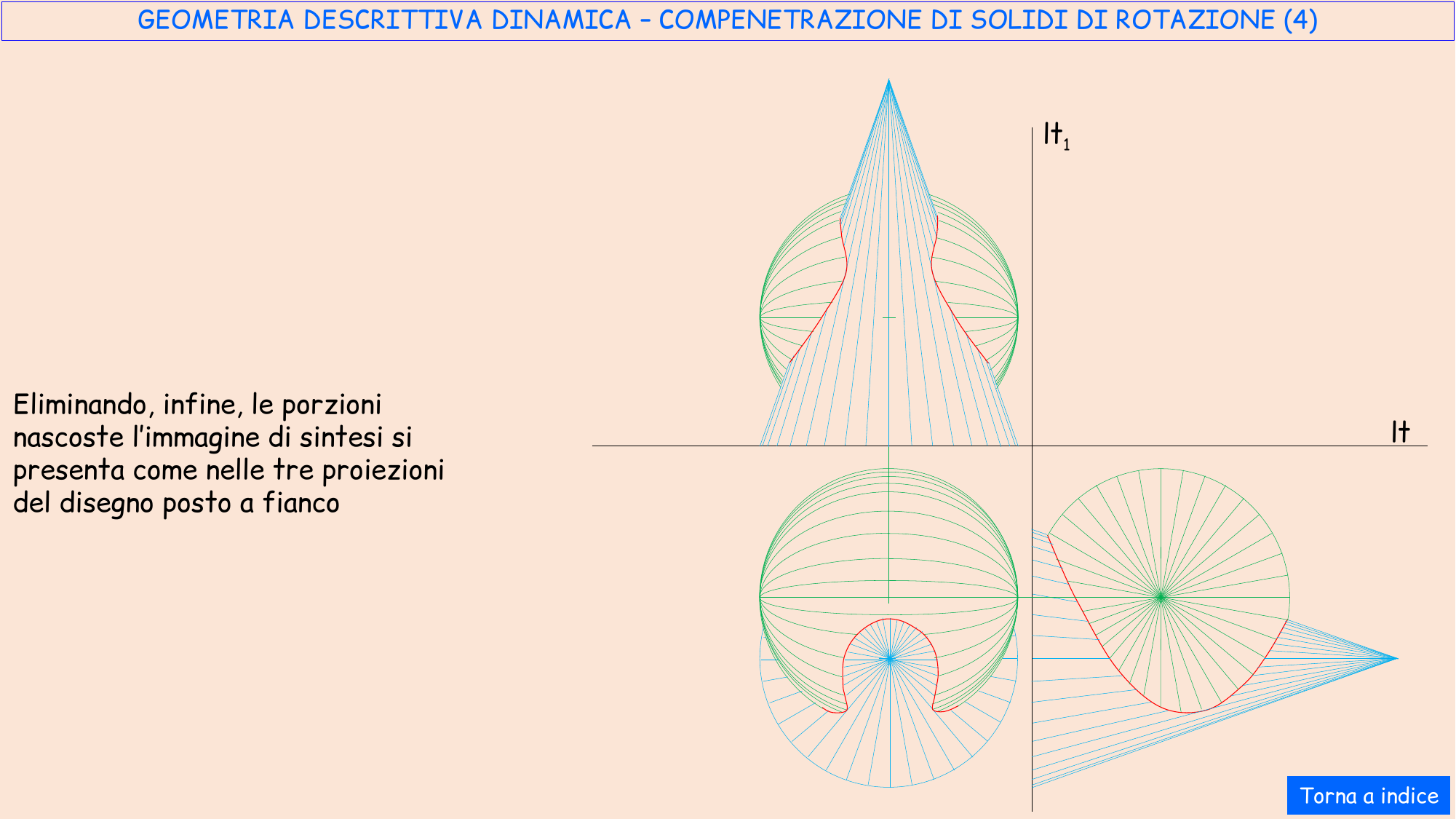

GEOMETRIA DESCRITTIVA DINAMICA – COMPENETRAZIONE DI SOLIDI DI ROTAZIONE (4)
lt1

Eliminando, infine, le porzioni nascoste l’immagine di sintesi si presenta come nelle tre proiezioni del disegno posto a fianco
lt

Torna a indice